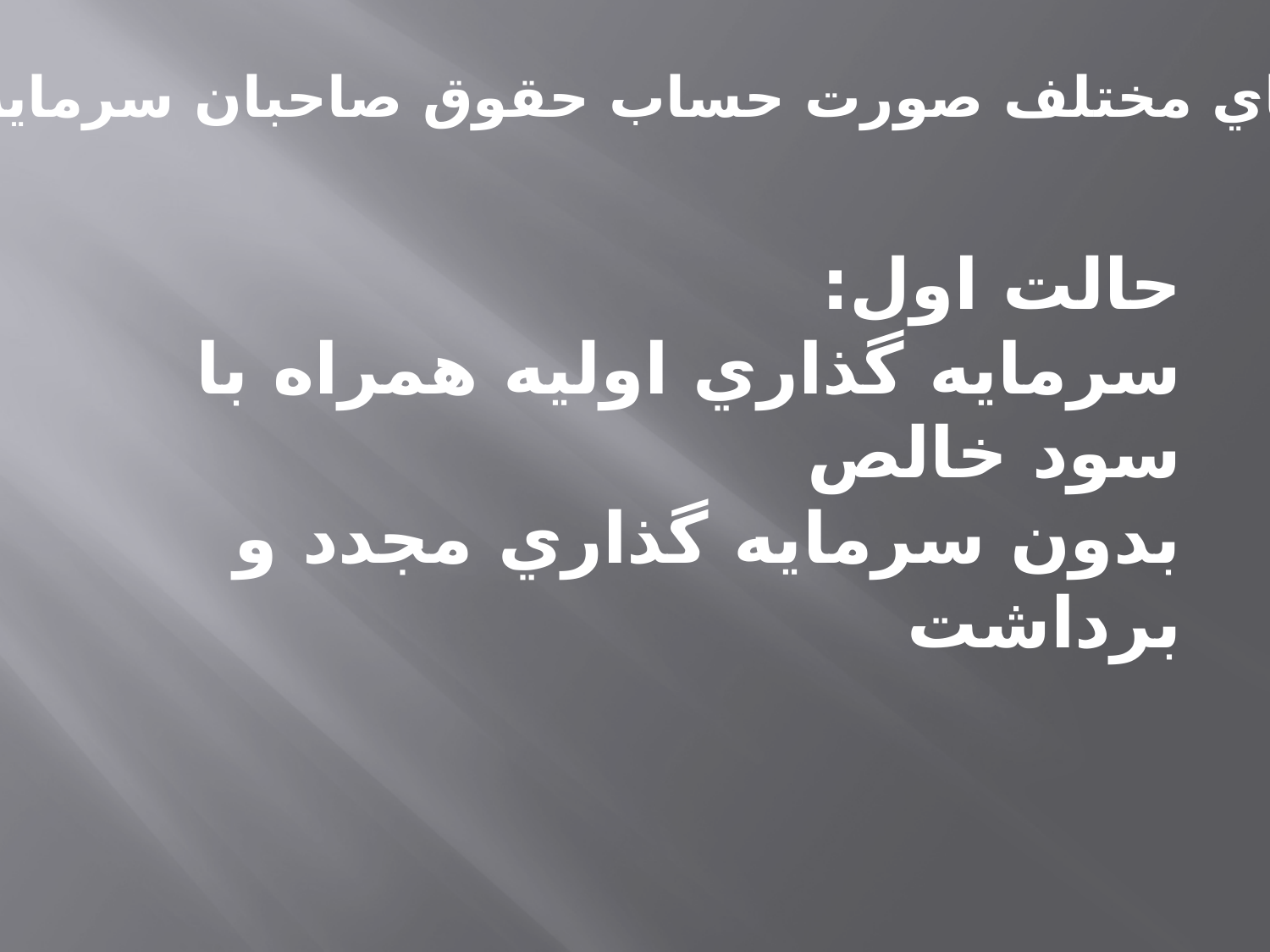

حالتهاي مختلف صورت حساب حقوق صاحبان سرمايه
حالت اول:
سرمايه گذاري اوليه همراه با سود خالص
بدون سرمايه گذاري مجدد و برداشت